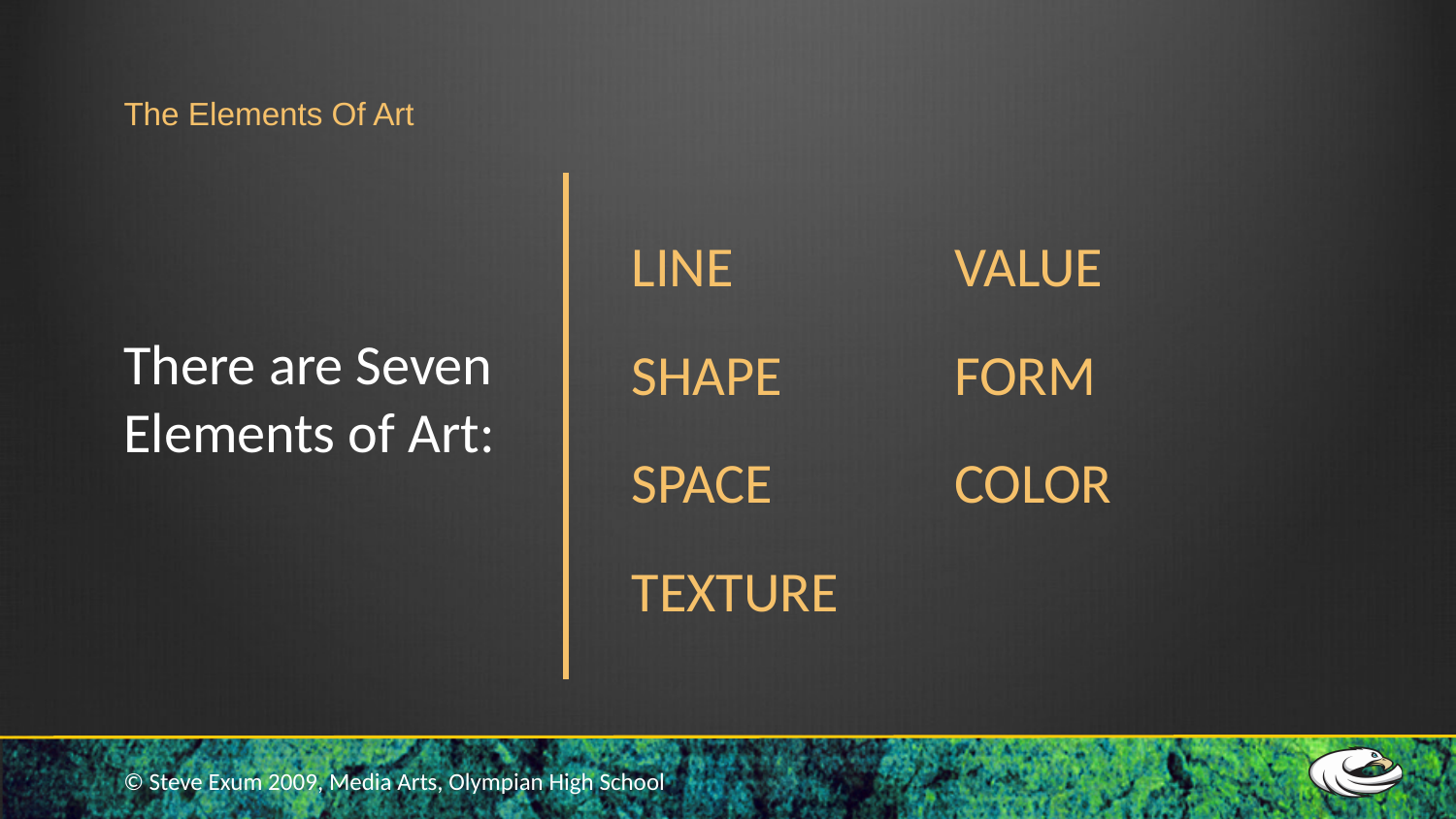

# The Elements Of Art
LINE
SHAPE
SPACE
TEXTURE
VALUE
FORM
COLOR
There are Seven Elements of Art: